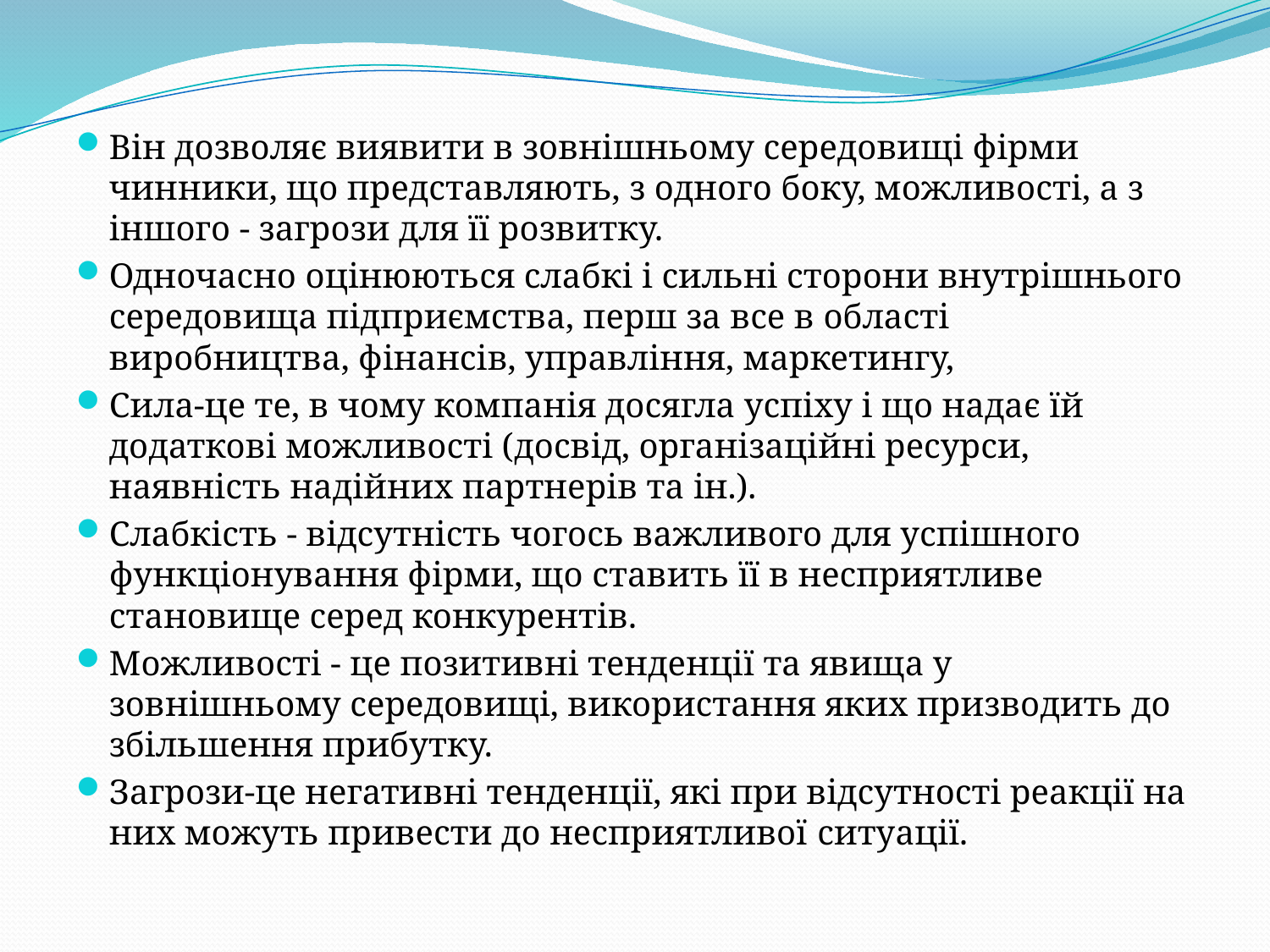

#
Він дозволяє виявити в зовнішньому середовищі фірми чинники, що представляють, з одного боку, можливості, а з іншого - загрози для її розвитку.
Одночасно оцінюються слабкі і сильні сторони внутрішнього середовища підприємства, перш за все в області виробництва, фінансів, управління, маркетингу,
Сила-це те, в чому компанія досягла успіху і що надає їй додаткові можливості (досвід, організаційні ресурси, наявність надійних партнерів та ін.).
Слабкість - відсутність чогось важливого для успішного функціонування фірми, що ставить її в несприятливе становище серед конкурентів.
Можливості - це позитивні тенденції та явища у зовнішньому середовищі, використання яких призводить до збільшення прибутку.
Загрози-це негативні тенденції, які при відсутності реакції на них можуть привести до несприятливої ​​ситуації.